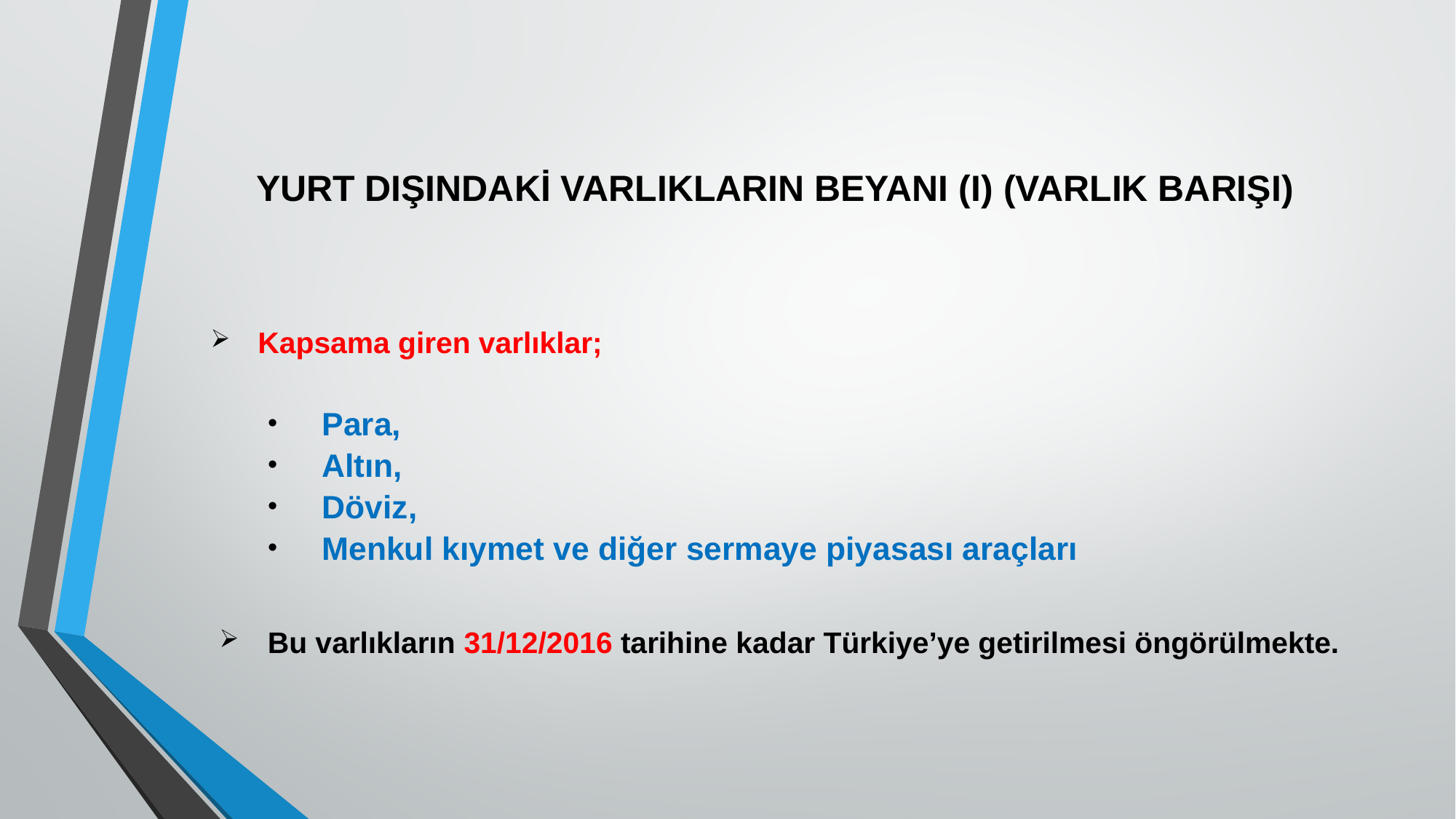

# YURT DIŞINDAKİ VARLIKLARIN BEYANI (I) (VARLIK BARIŞI)
Kapsama giren varlıklar;

Para,
Altın,
Döviz,
Menkul kıymet ve diğer sermaye piyasası araçları

Bu varlıkların 31/12/2016 tarihine kadar Türkiye’ye getirilmesi öngörülmekte.